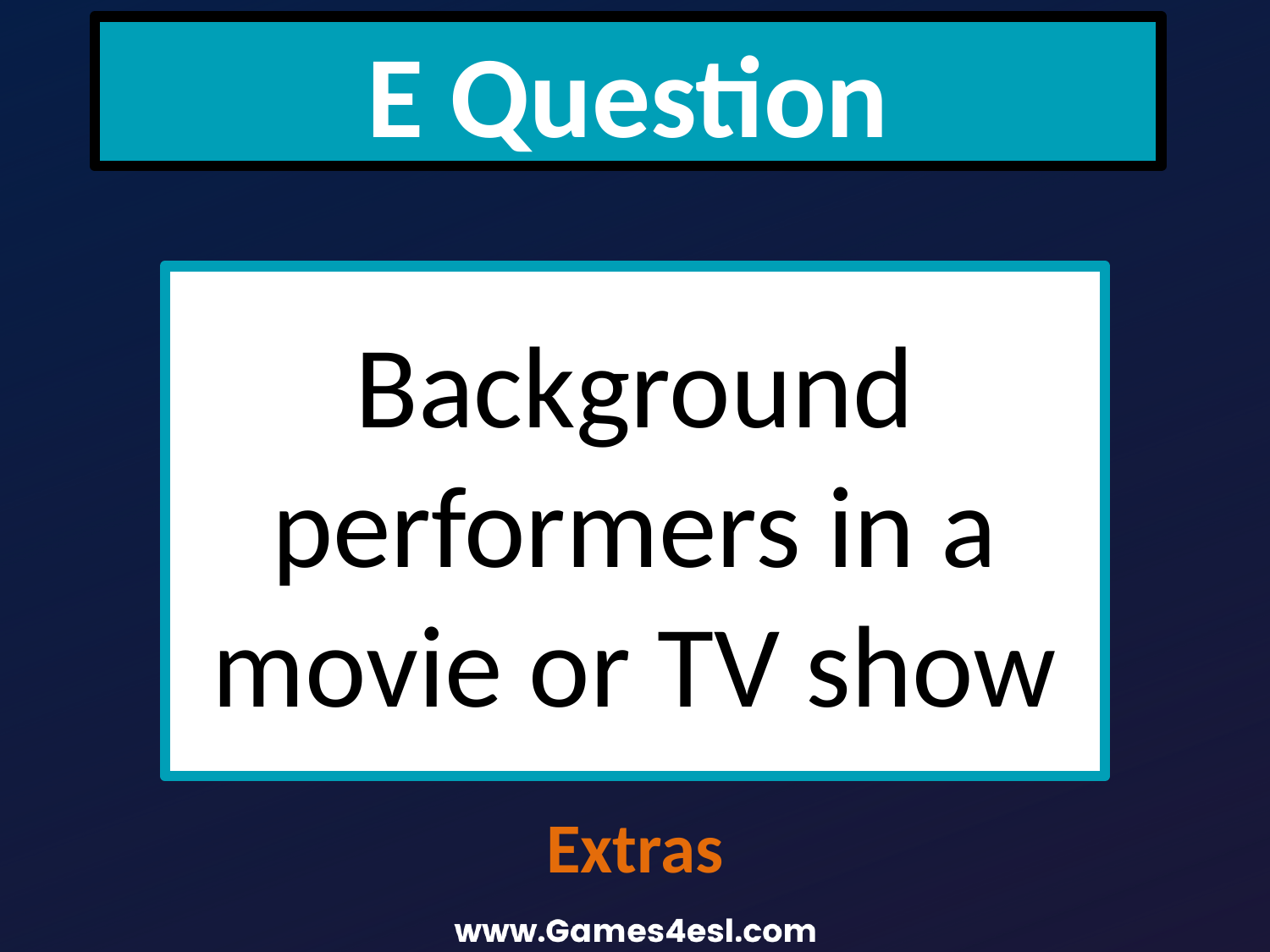

E Question
Background performers in a movie or TV show
Extras